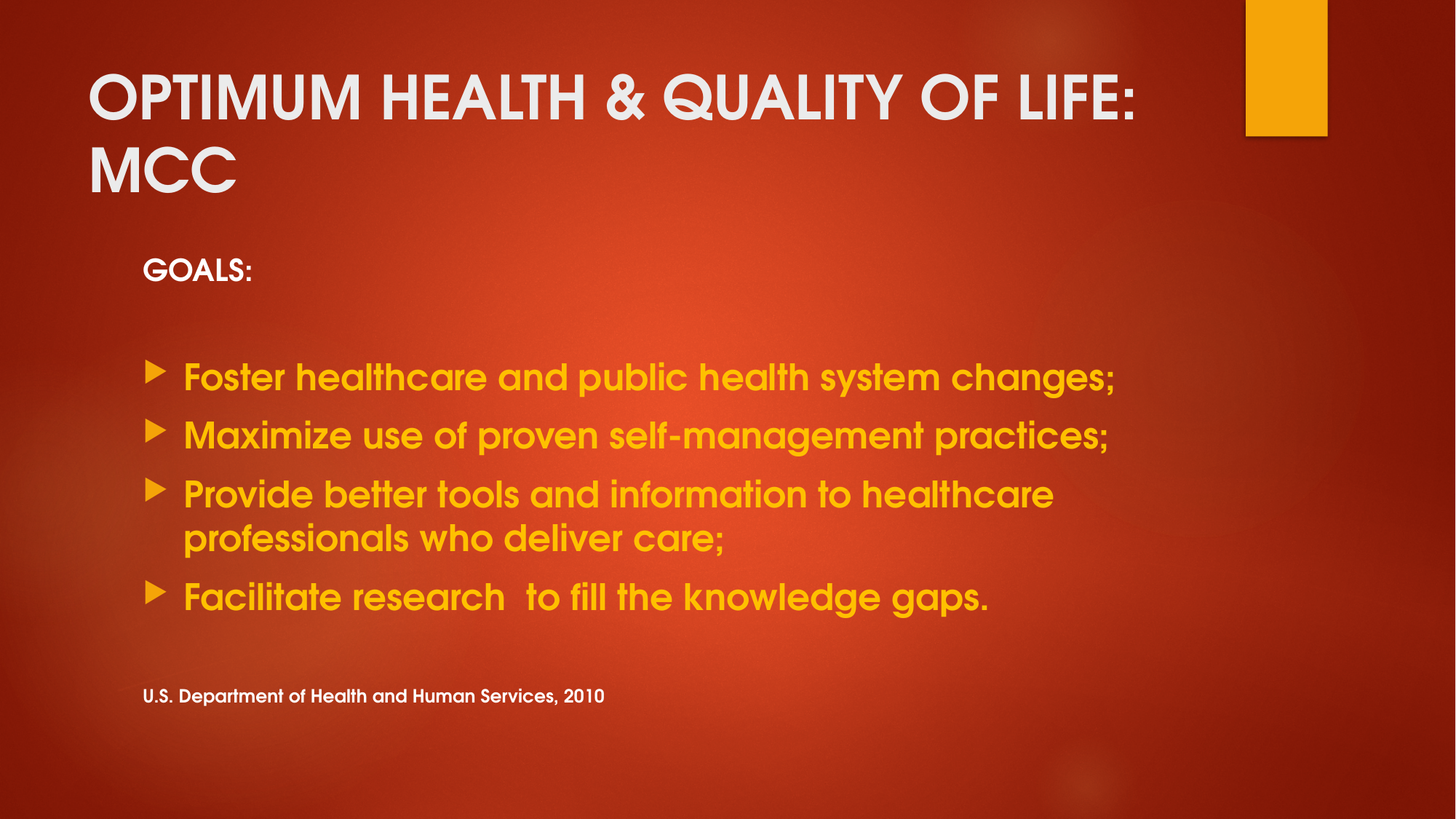

# OPTIMUM HEALTH & QUALITY OF LIFE: MCC
GOALS:

Foster healthcare and public health system changes;
Maximize use of proven self-management practices;
Provide better tools and information to healthcare professionals who deliver care;
Facilitate research  to fill the knowledge gaps.

U.S. Department of Health and Human Services, 2010